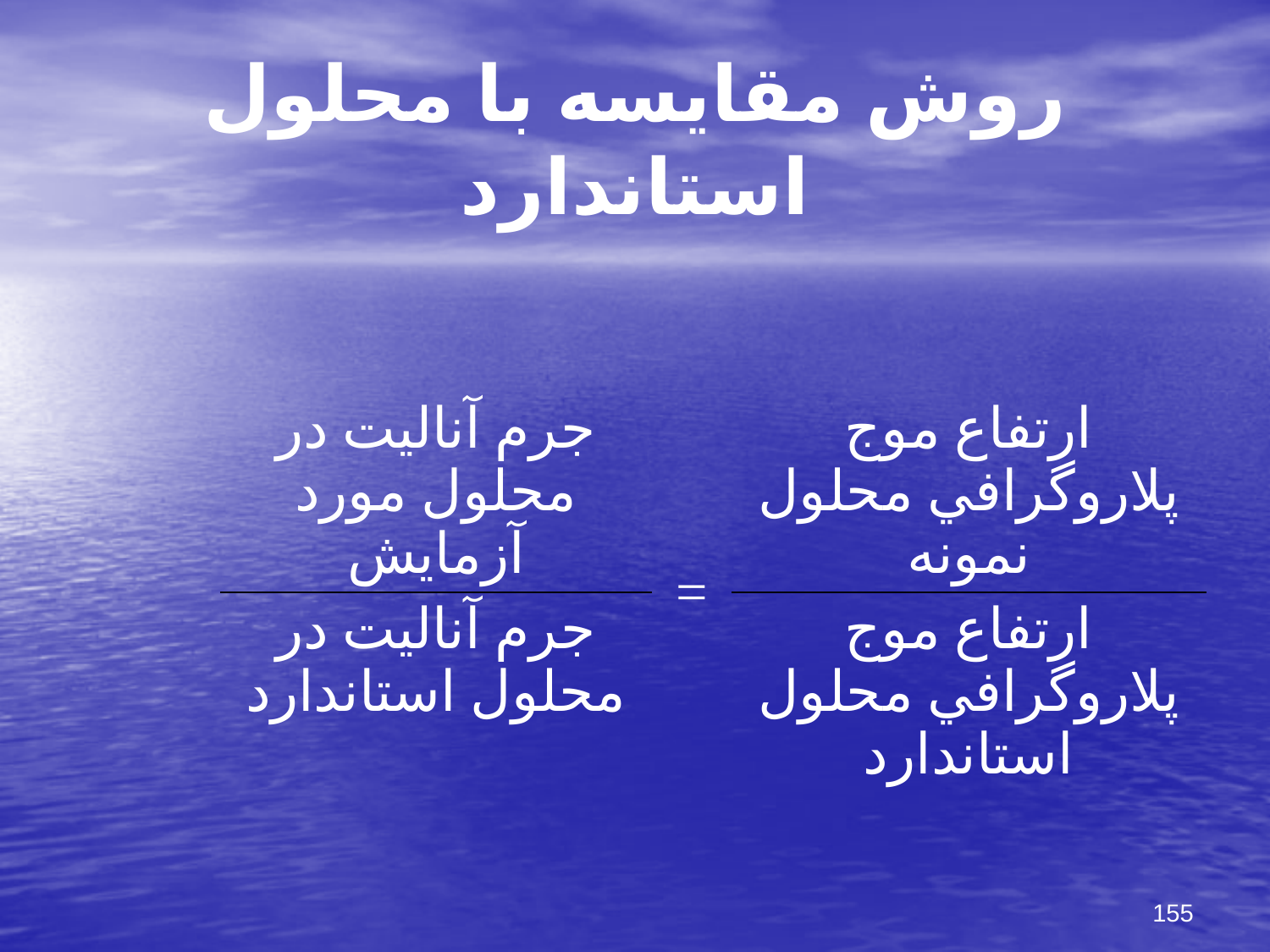

# روش مقايسه با محلول استاندارد
|  | جرم آناليت در محلول مورد آزمايش | = | ارتفاع موج پلاروگرافي محلول نمونه |
| --- | --- | --- | --- |
|  | جرم آناليت در محلول استاندارد |  | ارتفاع موج پلاروگرافي محلول استاندارد |
155